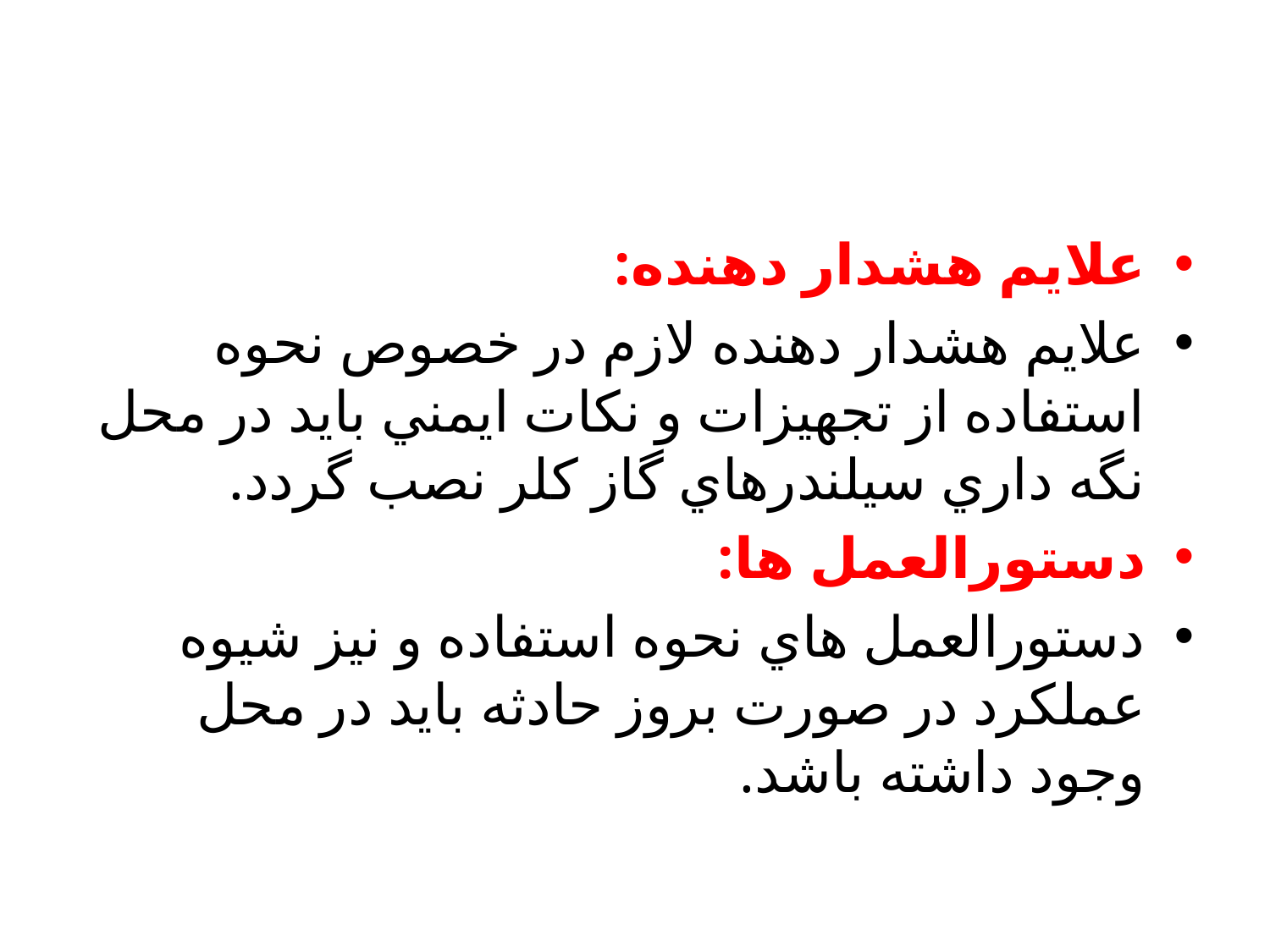

#
علايم هشدار دهنده:
علايم هشدار دهنده لازم در خصوص نحوه استفاده از تجهيزات و نكات ايمني بايد در محل نگه داري سيلندرهاي گاز كلر نصب گردد.
دستورالعمل ها:
دستورالعمل هاي نحوه استفاده و نيز شيوه عملكرد در صورت بروز حادثه بايد در محل وجود داشته باشد.